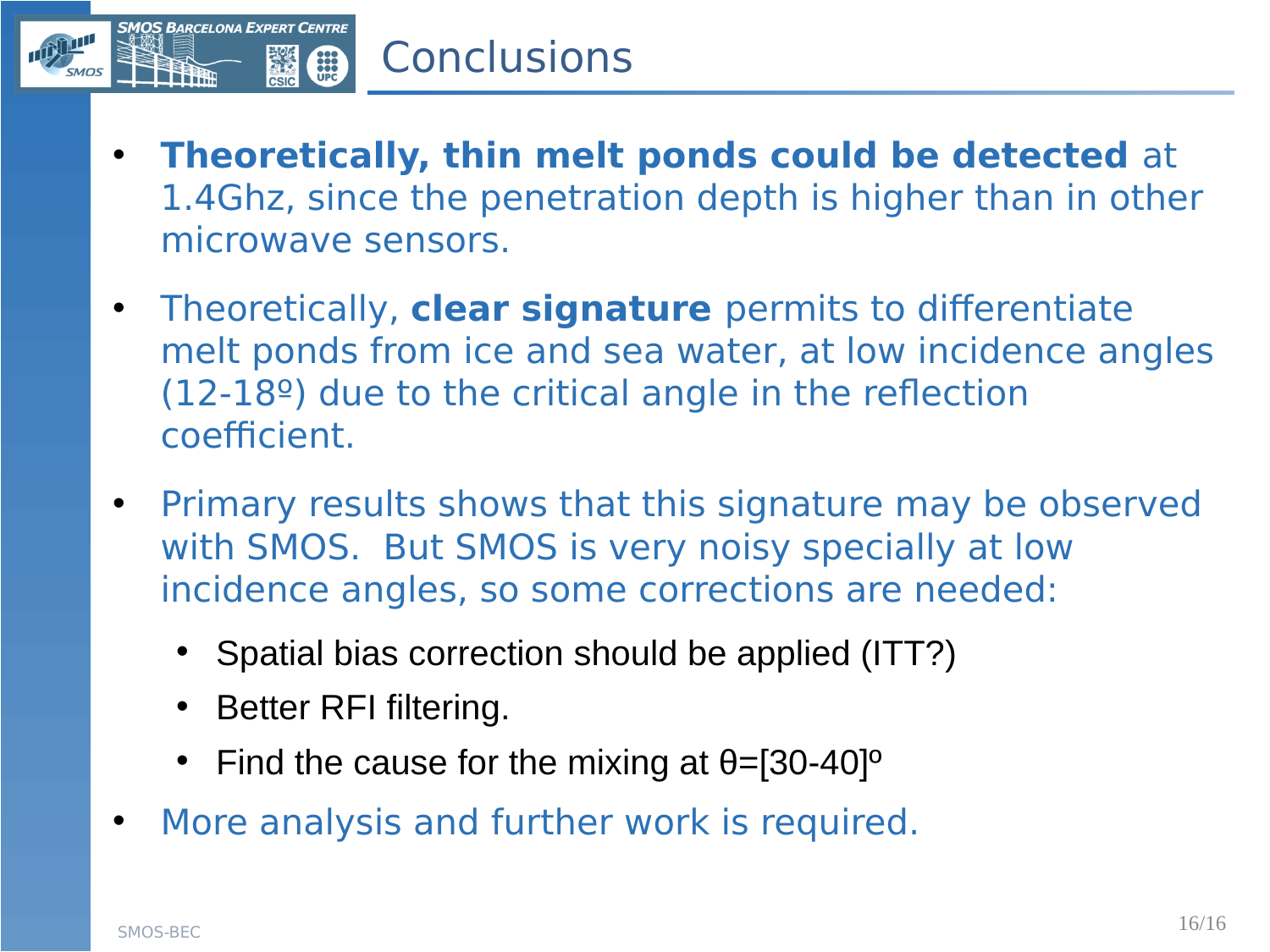

# Conclusions
Theoretically, thin melt ponds could be detected at 1.4Ghz, since the penetration depth is higher than in other microwave sensors.
Theoretically, clear signature permits to differentiate melt ponds from ice and sea water, at low incidence angles (12-18º) due to the critical angle in the reflection coefficient.
Primary results shows that this signature may be observed with SMOS.  But SMOS is very noisy specially at low incidence angles, so some corrections are needed:
Spatial bias correction should be applied (ITT?)
Better RFI filtering.
Find the cause for the mixing at θ=[30-40]º
More analysis and further work is required.
16/16